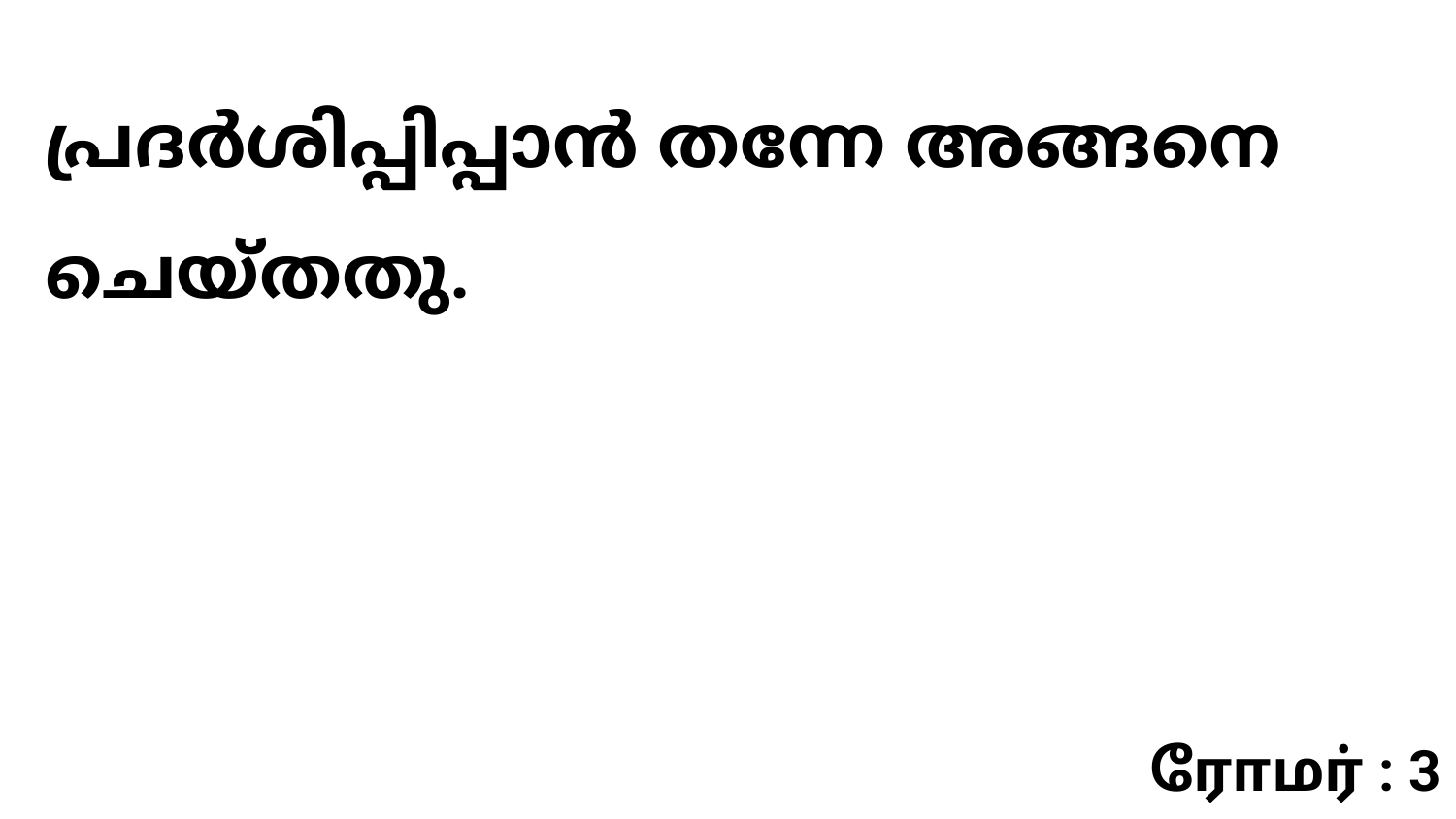

പ്രദർശിപ്പിപ്പാൻ തന്നേ അങ്ങനെ ചെയ്തതു.
ரோமர் : 3